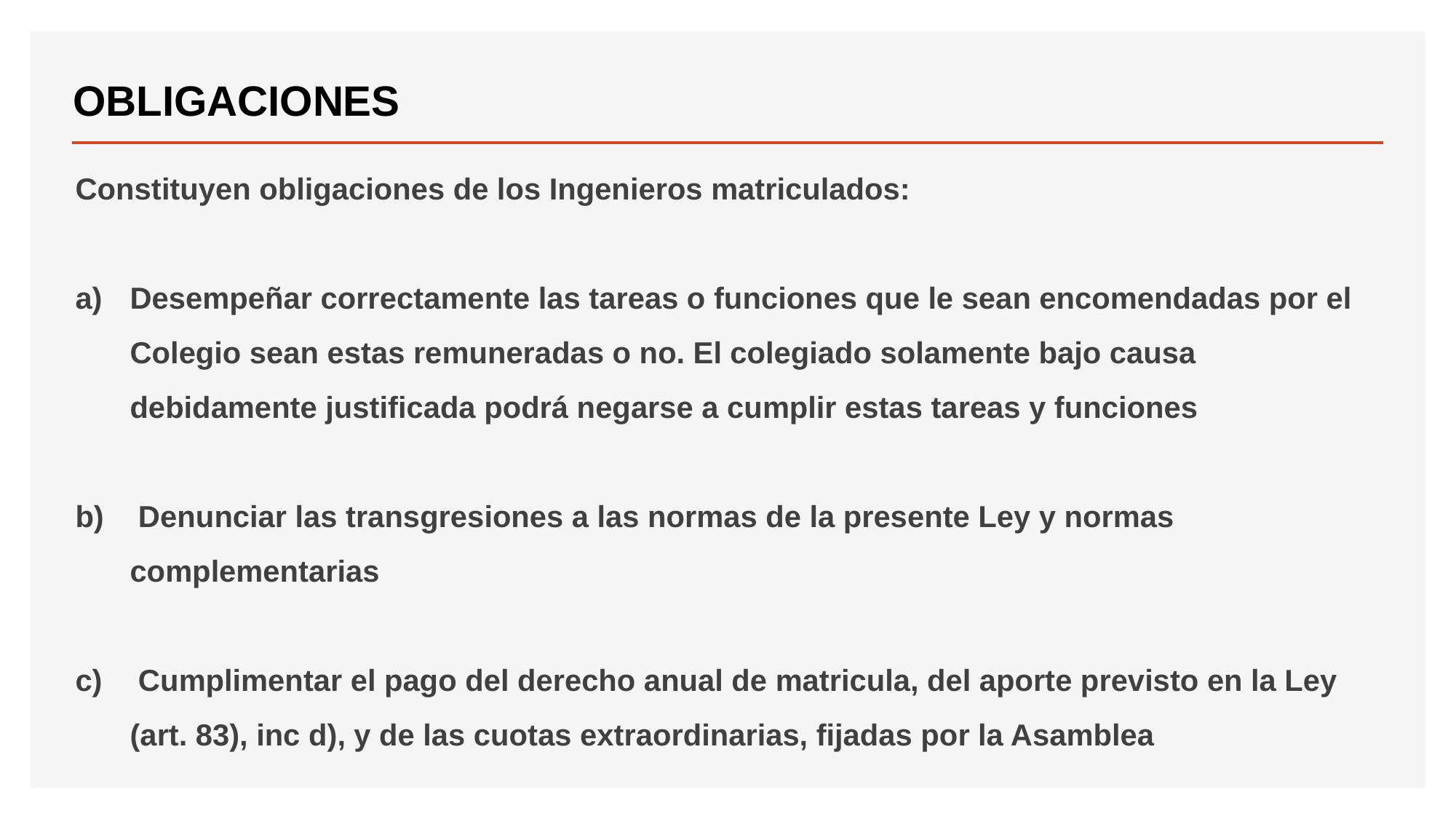

# OBLIGACIONES
Constituyen obligaciones de los Ingenieros matriculados:

Desempeñar correctamente las tareas o funciones que le sean encomendadas por el Colegio sean estas remuneradas o no. El colegiado solamente bajo causa debidamente justificada podrá negarse a cumplir estas tareas y funciones

 Denunciar las transgresiones a las normas de la presente Ley y normas complementarias

 Cumplimentar el pago del derecho anual de matricula, del aporte previsto en la Ley (art. 83), inc d), y de las cuotas extraordinarias, fijadas por la Asamblea